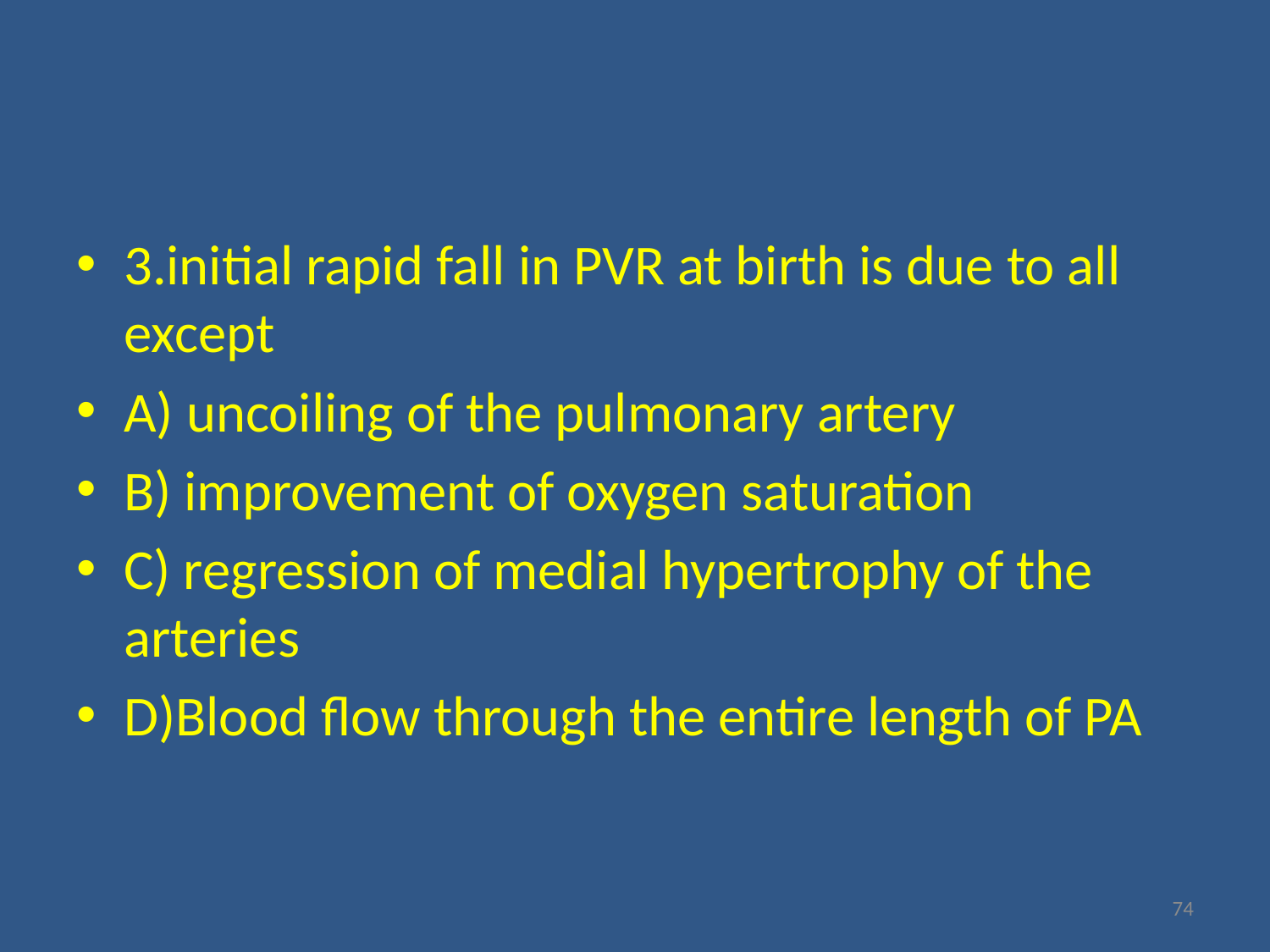

#
3.initial rapid fall in PVR at birth is due to all except
A) uncoiling of the pulmonary artery
B) improvement of oxygen saturation
C) regression of medial hypertrophy of the arteries
D)Blood flow through the entire length of PA

74